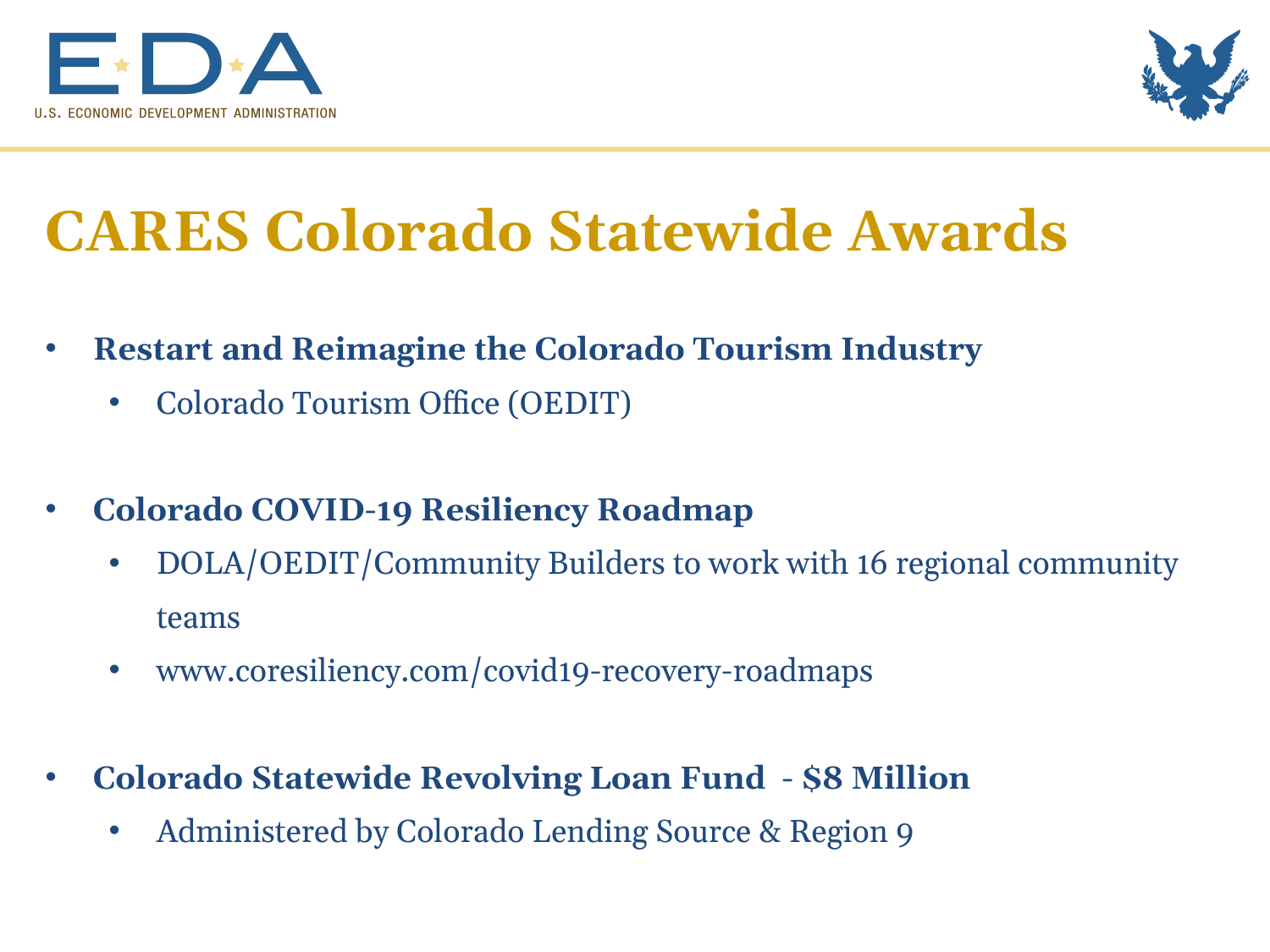

CARES Colorado Statewide Awards

Restart and Reimagine the Colorado Tourism Industry
Colorado Tourism Office (OEDIT)

Colorado COVID-19 Resiliency Roadmap
DOLA/OEDIT/Community Builders to work with 16 regional community teams
www.coresiliency.com/covid19-recovery-roadmaps

Colorado Statewide Revolving Loan Fund  - $8 Million
Administered by Colorado Lending Source & Region 9